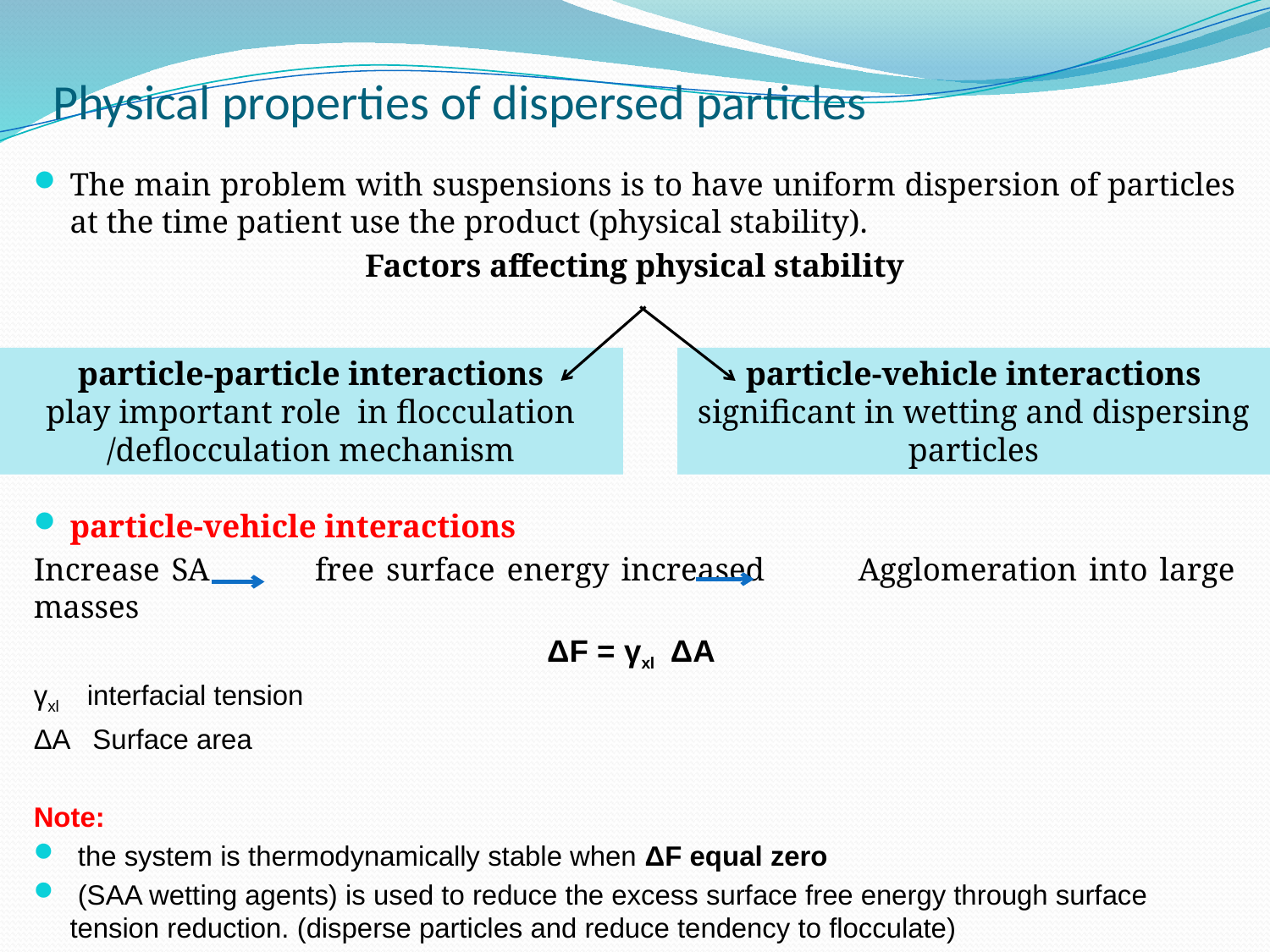

# Physical properties of dispersed particles
The main problem with suspensions is to have uniform dispersion of particles at the time patient use the product (physical stability).
Factors affecting physical stability

particle-vehicle interactions
Increase SA         free surface energy increased        Agglomeration into large masses
ΔF = γxl  ΔA
γxl    interfacial tension
ΔA   Surface area

Note:
 the system is thermodynamically stable when ΔF equal zero
 (SAA wetting agents) is used to reduce the excess surface free energy through surface tension reduction. (disperse particles and reduce tendency to flocculate)
particle-particle interactions
play important role  in flocculation /deflocculation mechanism
particle-vehicle interactions
significant in wetting and dispersing particles